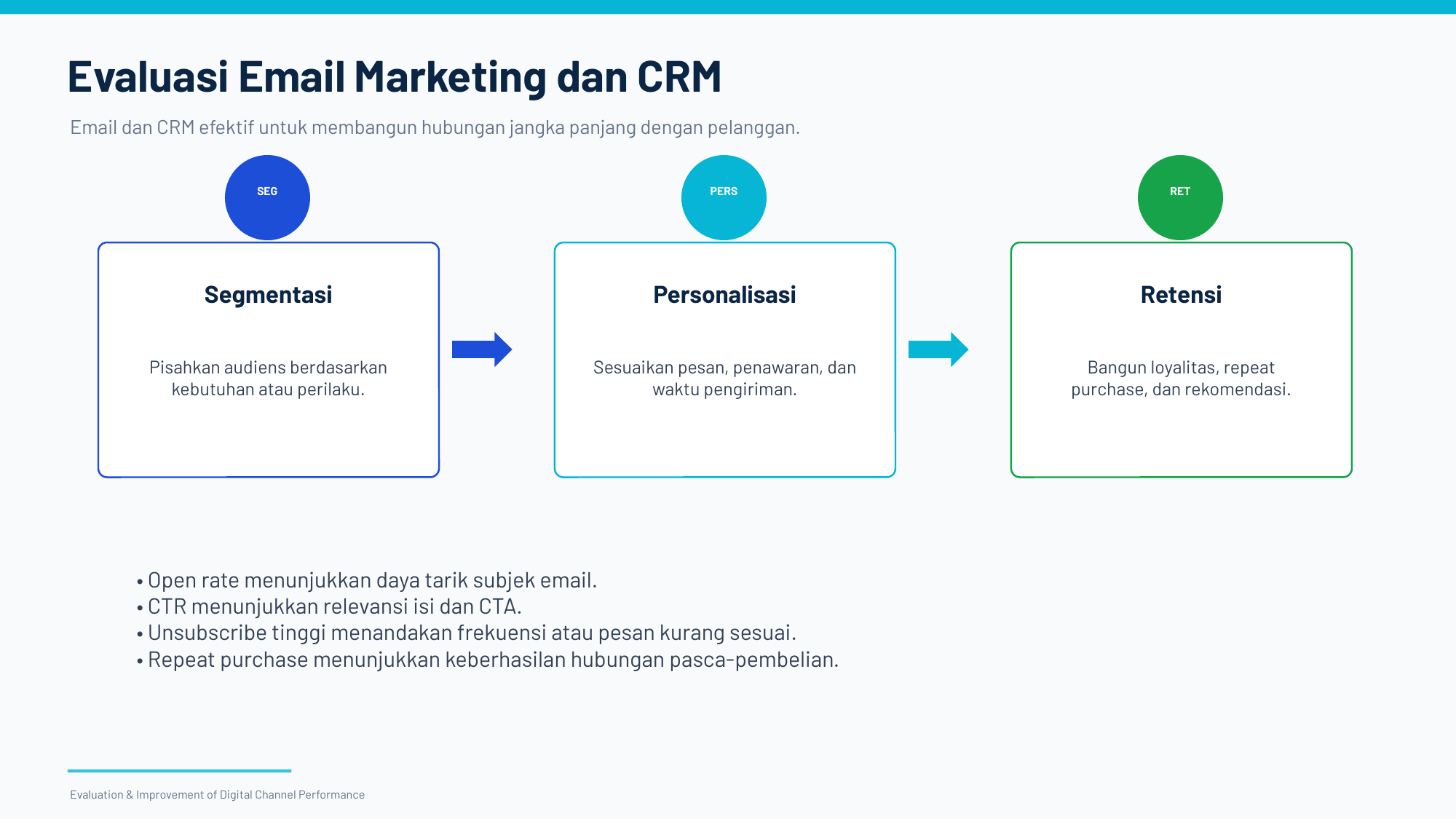

Evaluasi Email Marketing dan CRM
Email dan CRM efektif untuk membangun hubungan jangka panjang dengan pelanggan.

SEG
PERS
RET

Segmentasi
Personalisasi
Retensi

Pisahkan audiens berdasarkan kebutuhan atau perilaku.
Sesuaikan pesan, penawaran, dan waktu pengiriman.
Bangun loyalitas, repeat purchase, dan rekomendasi.
• Open rate menunjukkan daya tarik subjek email.
• CTR menunjukkan relevansi isi dan CTA.
• Unsubscribe tinggi menandakan frekuensi atau pesan kurang sesuai.
• Repeat purchase menunjukkan keberhasilan hubungan pasca-pembelian.

Evaluation & Improvement of Digital Channel Performance